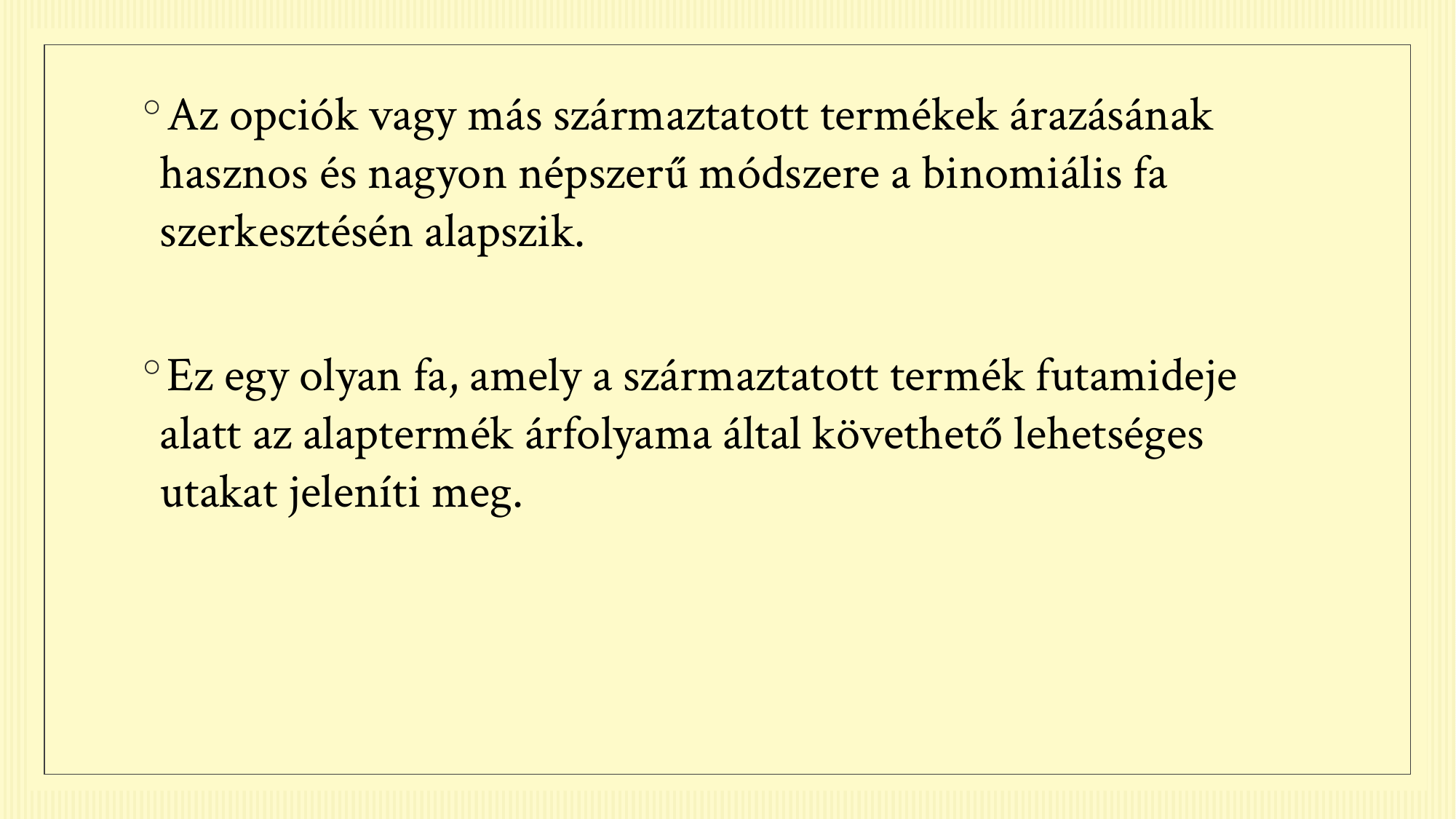

Az opciók vagy más származtatott termékek árazásának hasznos és nagyon népszerű módszere a binomiális fa szerkesztésén alapszik.

Ez egy olyan fa, amely a származtatott termék futamideje alatt az alaptermék árfolyama által követhető lehetséges utakat jeleníti meg.